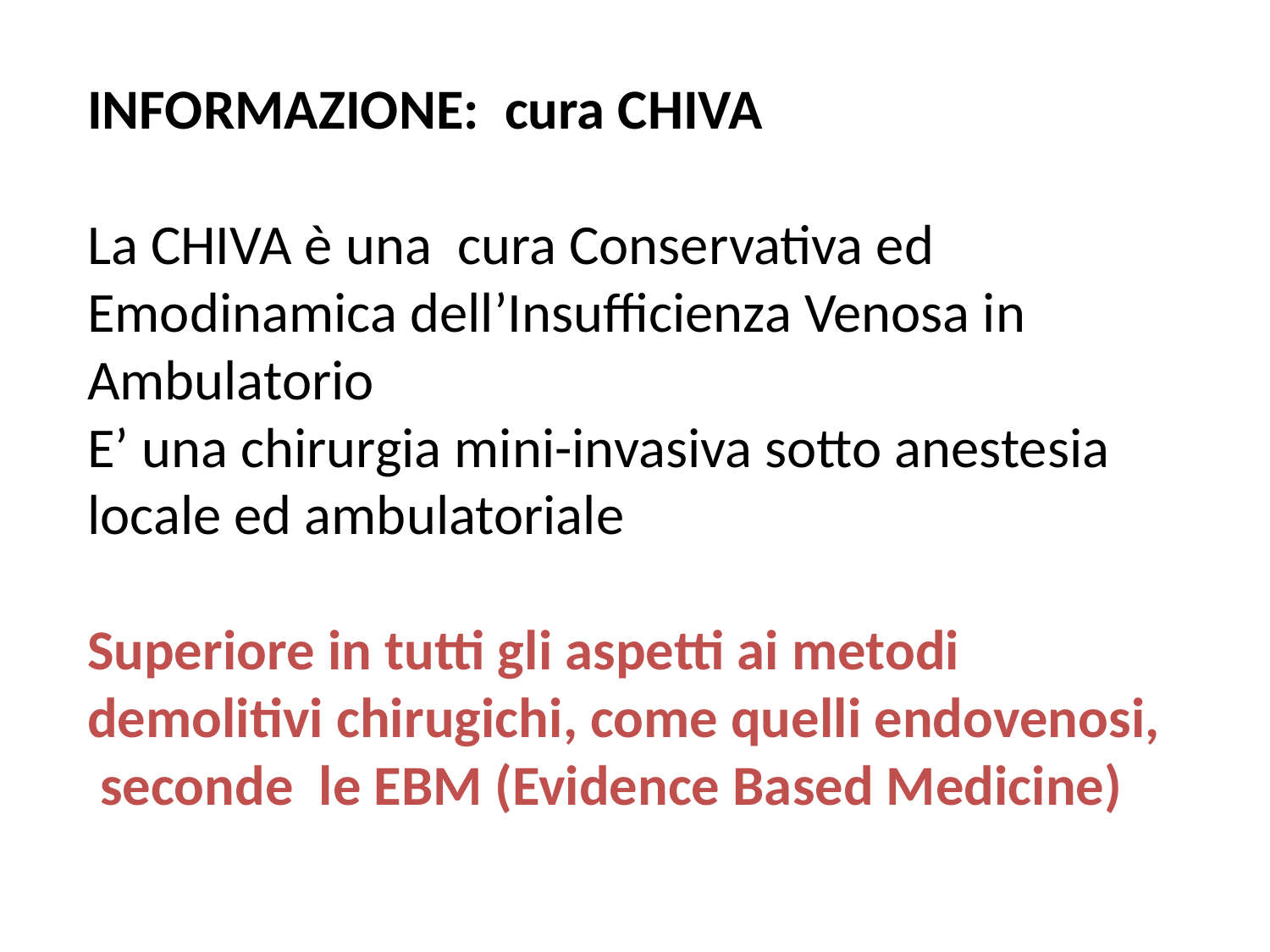

INFORMAZIONE:  cura CHIVA

La CHIVA è una  cura Conservativa ed Emodinamica dell’Insufficienza Venosa in Ambulatorio
E’ una chirurgia mini-invasiva sotto anestesia  locale ed ambulatoriale

Superiore in tutti gli aspetti ai metodi  demolitivi chirugichi, come quelli endovenosi,  seconde  le EBM (Evidence Based Medicine)